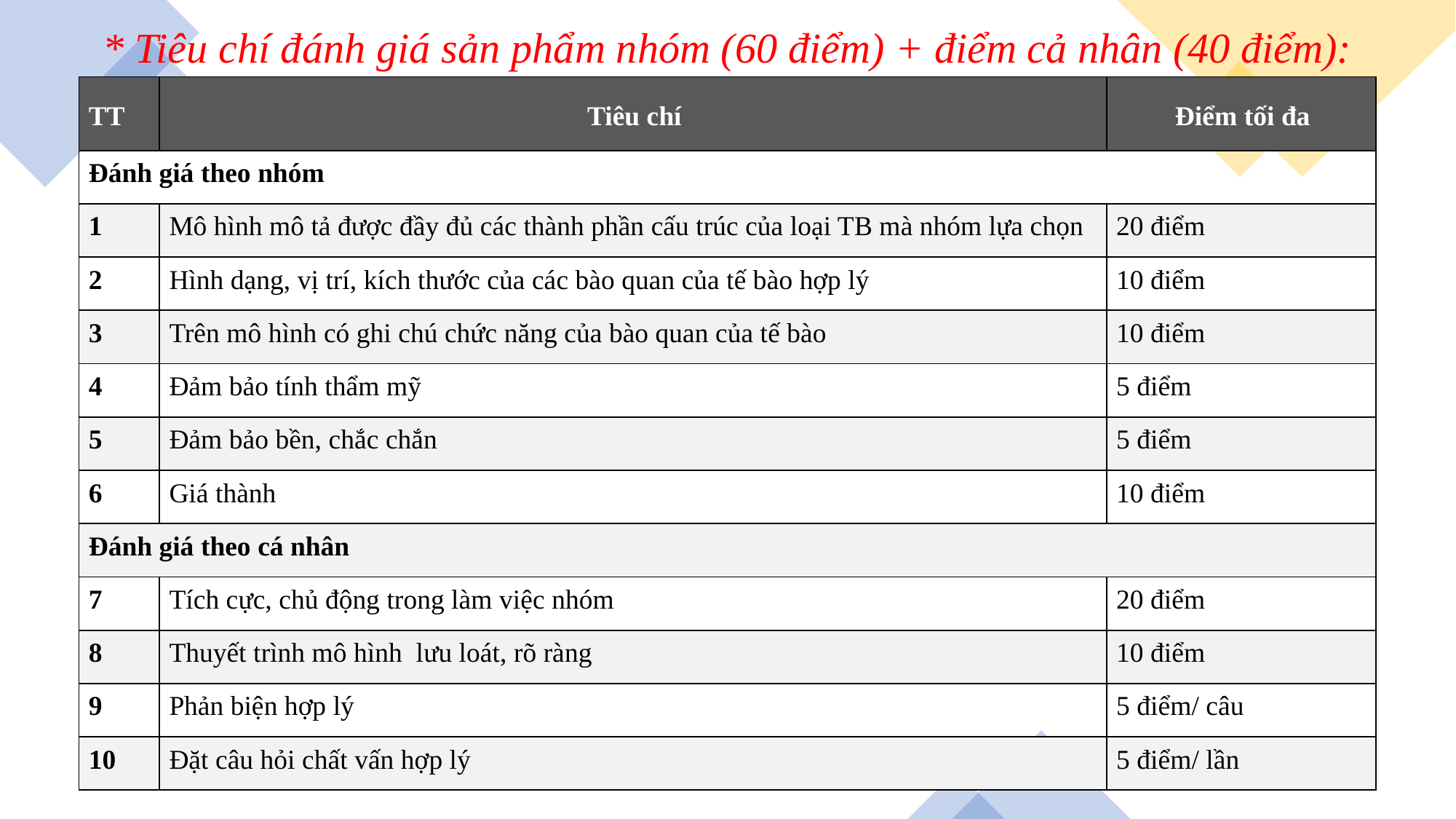

* Tiêu chí đánh giá sản phẩm nhóm (60 điểm) + điểm cả nhân (40 điểm):

| TT | Tiêu chí | Điểm tối đa |
| --- | --- | --- |
| Đánh giá theo nhóm |  |  |
| 1 | Mô hình mô tả được đầy đủ các thành phần cấu trúc của loại TB mà nhóm lựa chọn | 20 điểm |
| 2 | Hình dạng, vị trí, kích thước của các bào quan của tế bào hợp lý | 10 điểm |
| 3 | Trên mô hình có ghi chú chức năng của bào quan của tế bào | 10 điểm |
| 4 | Đảm bảo tính thẩm mỹ | 5 điểm |
| 5 | Đảm bảo bền, chắc chắn | 5 điểm |
| 6 | Giá thành | 10 điểm |
| Đánh giá theo cá nhân |  |  |
| 7 | Tích cực, chủ động trong làm việc nhóm | 20 điểm |
| 8 | Thuyết trình mô hình lưu loát, rõ ràng | 10 điểm |
| 9 | Phản biện hợp lý | 5 điểm/ câu |
| 10 | Đặt câu hỏi chất vấn hợp lý | 5 điểm/ lần |